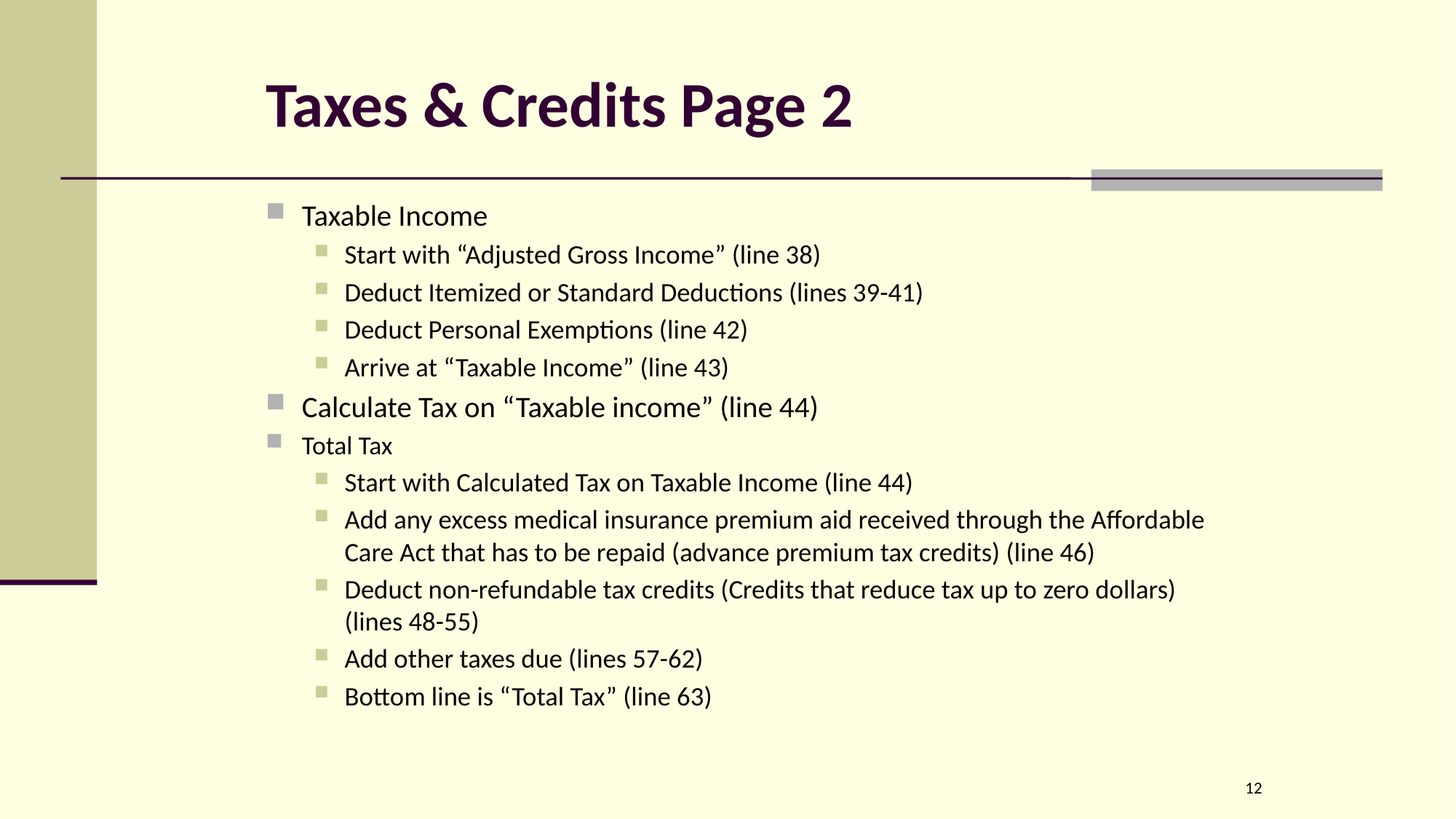

# Taxes & Credits Page 2
Taxable Income
Start with “Adjusted Gross Income” (line 38)
Deduct Itemized or Standard Deductions (lines 39-41)
Deduct Personal Exemptions (line 42)
Arrive at “Taxable Income” (line 43)
Calculate Tax on “Taxable income” (line 44)
Total Tax
Start with Calculated Tax on Taxable Income (line 44)
Add any excess medical insurance premium aid received through the Affordable Care Act that has to be repaid (advance premium tax credits) (line 46)
Deduct non-refundable tax credits (Credits that reduce tax up to zero dollars) (lines 48-55)
Add other taxes due (lines 57-62)
Bottom line is “Total Tax” (line 63)

12